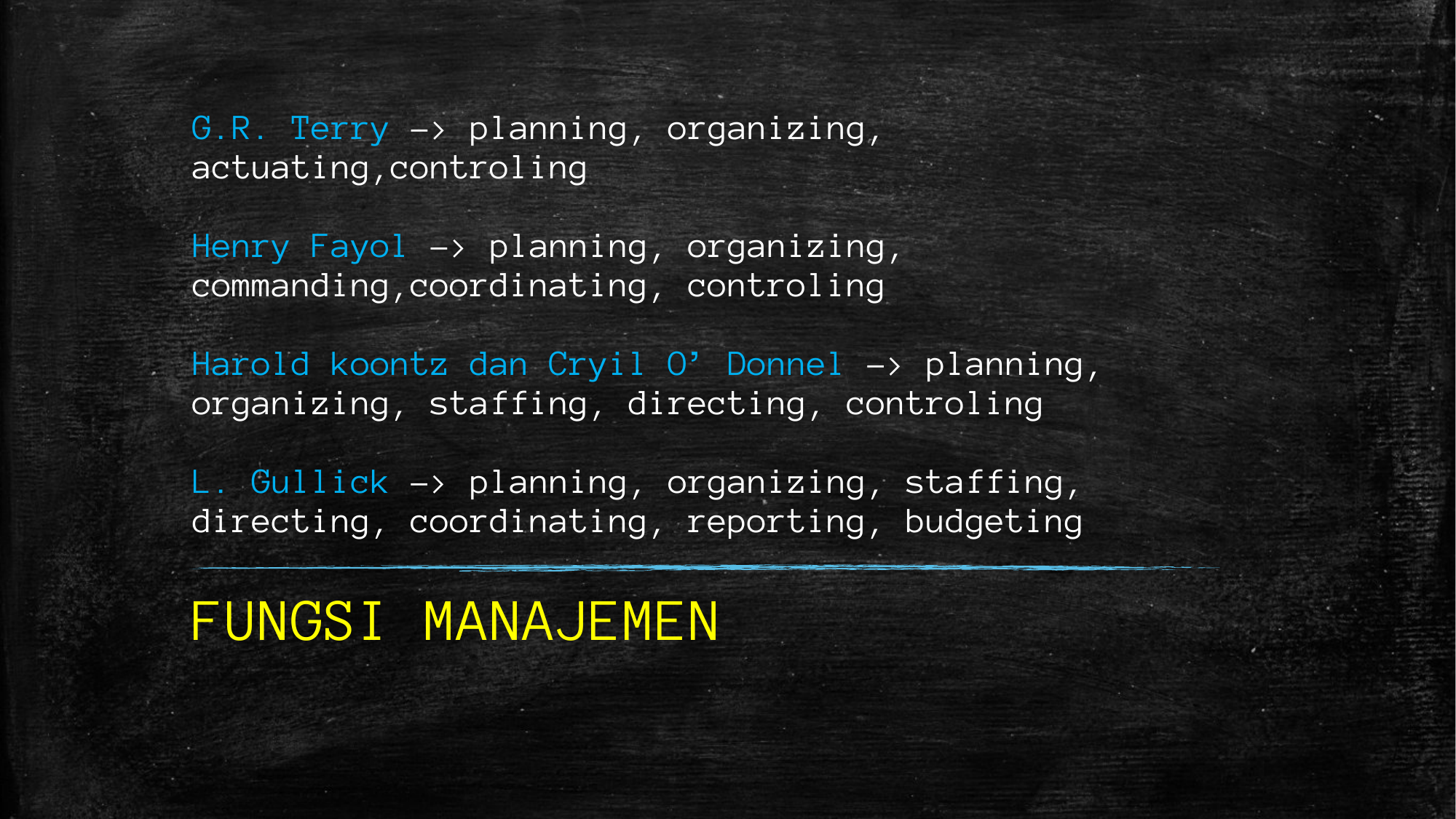

# G.R. Terry -> planning, organizing, actuating,controling Henry Fayol -> planning, organizing, commanding,coordinating, controling Harold koontz dan Cryil O’ Donnel -> planning, organizing, staffing, directing, controling L. Gullick -> planning, organizing, staffing, directing, coordinating, reporting, budgeting
FUNGSI MANAJEMEN